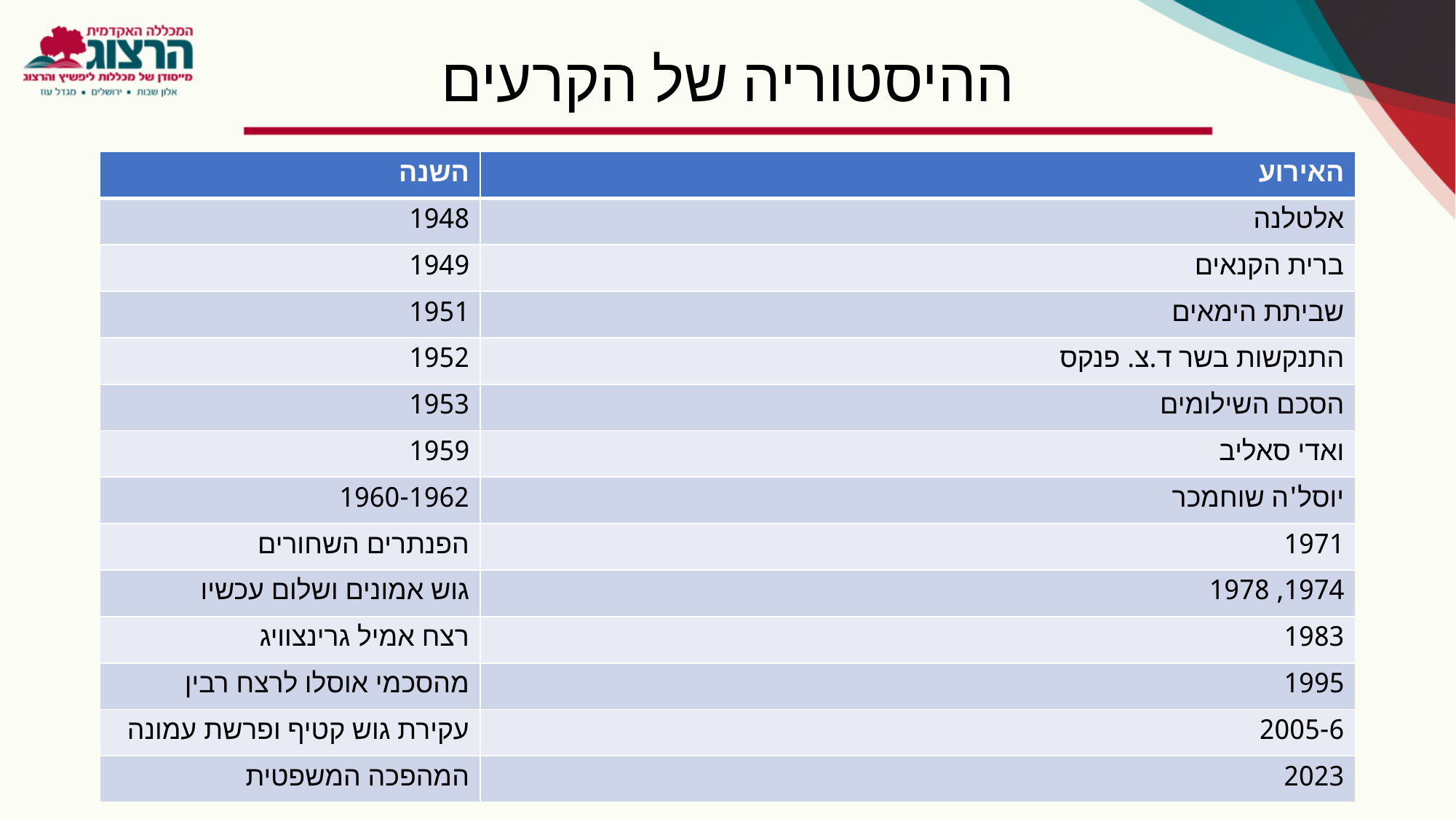

# ההיסטוריה של הקרעים
| השנה | האירוע |
| --- | --- |
| 1948 | אלטלנה |
| 1949 | ברית הקנאים |
| 1951 | שביתת הימאים |
| 1952 | התנקשות בשר ד.צ. פנקס |
| 1953 | הסכם השילומים |
| 1959 | ואדי סאליב |
| 1960-1962 | יוסל'ה שוחמכר |
| הפנתרים השחורים | 1971 |
| גוש אמונים ושלום עכשיו | 1974, 1978 |
| רצח אמיל גרינצוויג | 1983 |
| מהסכמי אוסלו לרצח רבין | 1995 |
| עקירת גוש קטיף ופרשת עמונה | 2005-6 |
| המהפכה המשפטית | 2023 |
7
האידנא / רשת מנהיגות מורים / חשון תשפה